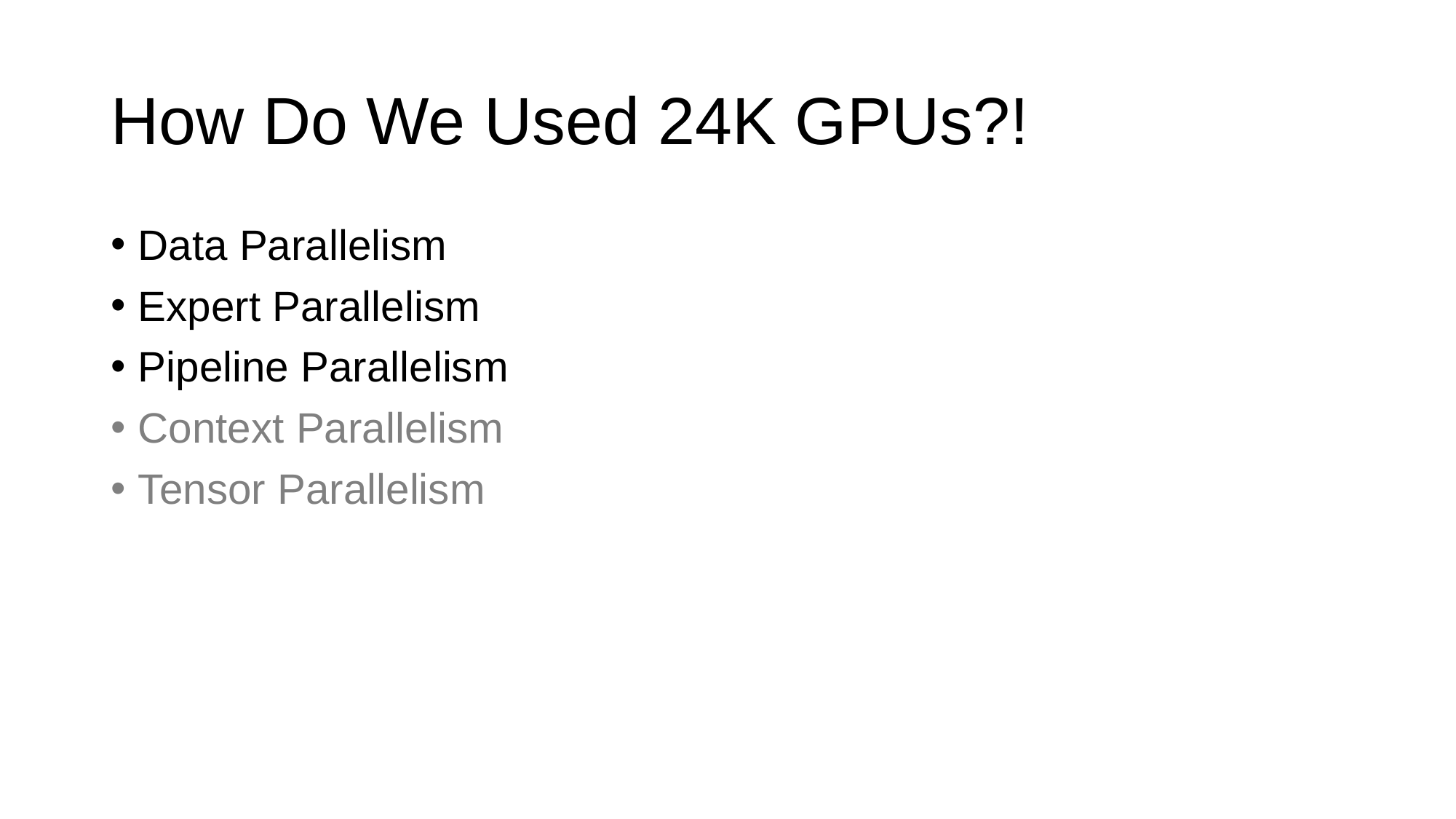

# How Do We Used 24K GPUs?!
Data Parallelism
Expert Parallelism
Pipeline Parallelism
Context Parallelism
Tensor Parallelism